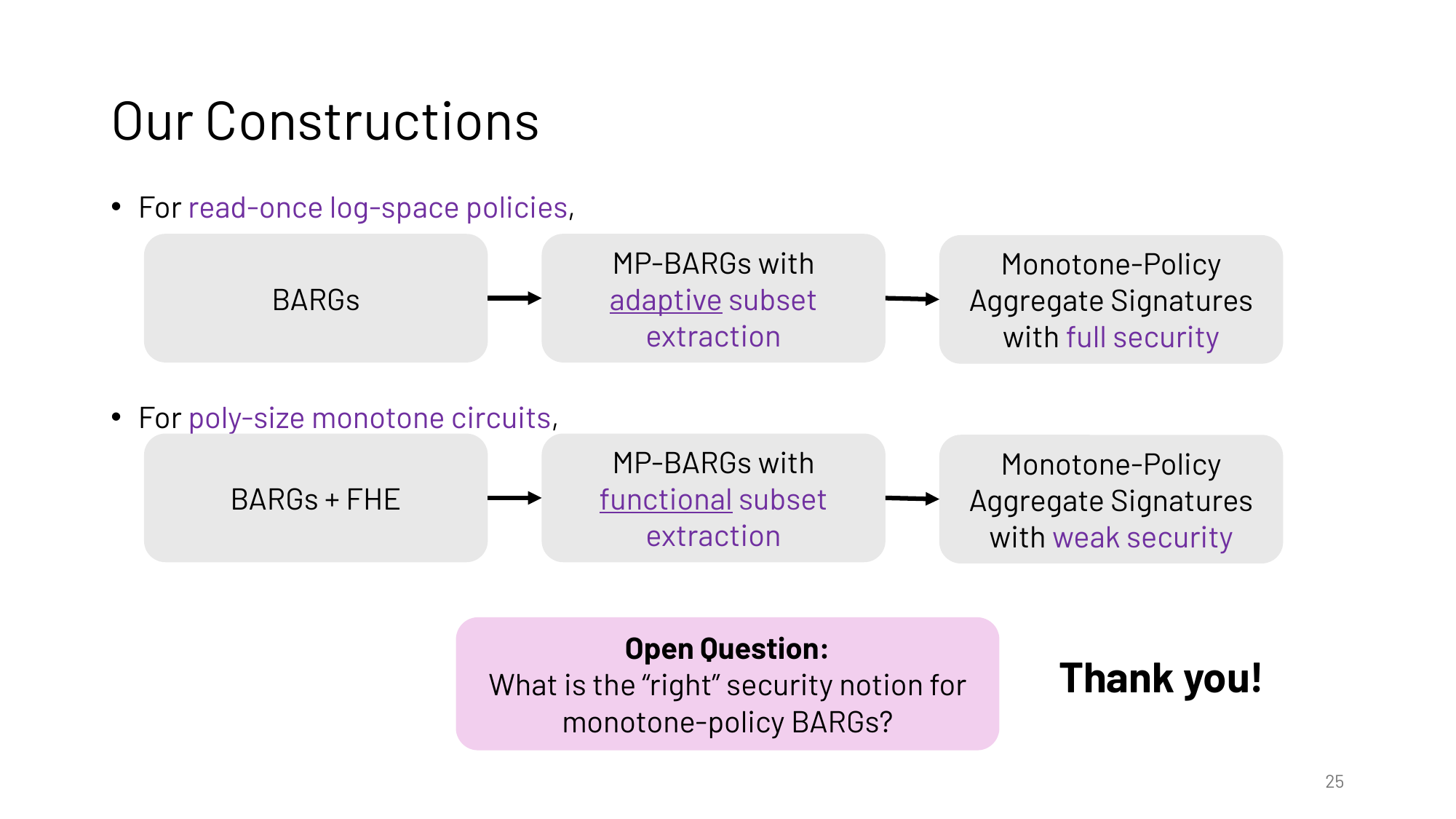

# Our Constructions
For read-once log-space policies,

For poly-size monotone circuits,
BARGs
MP-BARGs with adaptive subset extraction
Monotone-Policy Aggregate Signatures with full security
BARGs + FHE
MP-BARGs with functional subset extraction
Monotone-Policy Aggregate Signatures with weak security
Open Question:
What is the “right” security notion for monotone-policy BARGs?
Thank you!
25